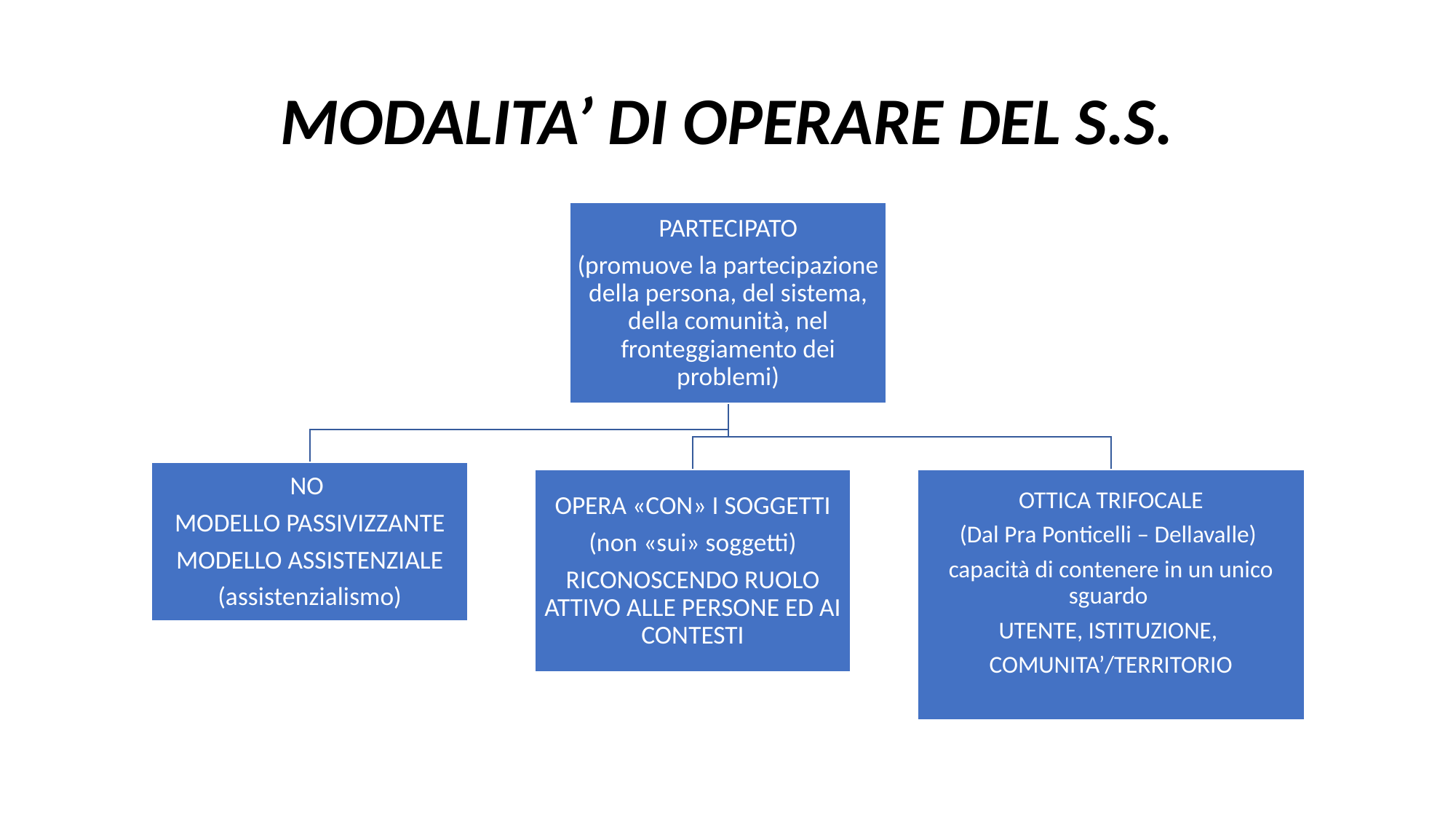

# MODALITA’ DI OPERARE DEL S.S.
PARTECIPATO
(promuove la partecipazione della persona, del sistema, della comunità, nel fronteggiamento dei problemi)
NO
MODELLO PASSIVIZZANTE
MODELLO ASSISTENZIALE
(assistenzialismo)
OPERA «CON» I SOGGETTI
(non «sui» soggetti)
RICONOSCENDO RUOLO ATTIVO ALLE PERSONE ED AI CONTESTI

OTTICA TRIFOCALE
(Dal Pra Ponticelli – Dellavalle)
capacità di contenere in un unico sguardo
UTENTE, ISTITUZIONE,
COMUNITA’/TERRITORIO